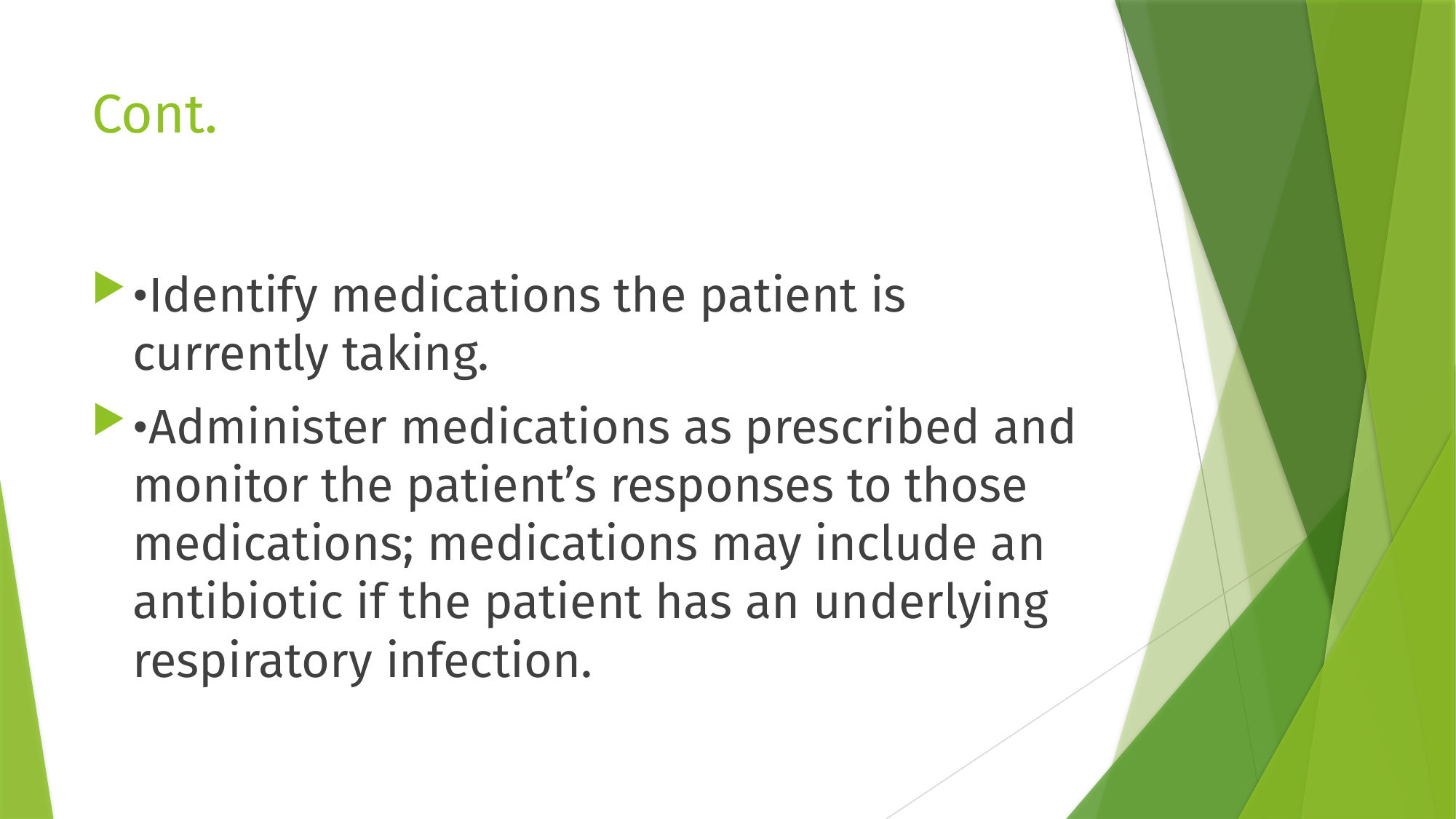

# Cont.
•Identify medications the patient is currently taking.
•Administer medications as prescribed and monitor the patient’s responses to those medications; medications may include an antibiotic if the patient has an underlying respiratory infection.